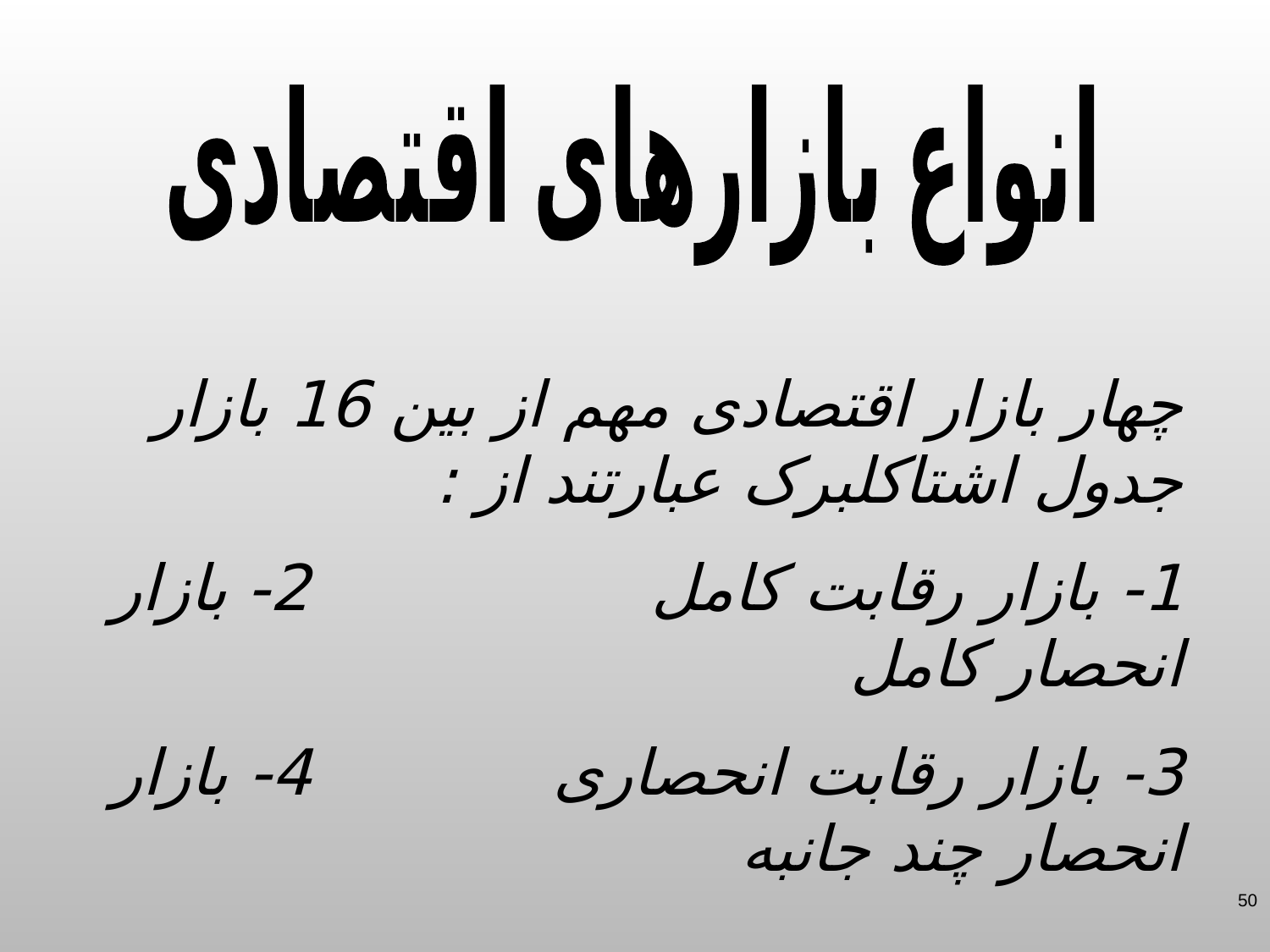

انواع بازارهای اقتصادی
چهار بازار اقتصادی مهم از بین 16 بازار جدول اشتاکلبرک عبارتند از :
1- بازار رقابت کامل                 2- بازار انحصار کامل
3- بازار رقابت انحصاری            4- بازار انحصار چند جانبه
50